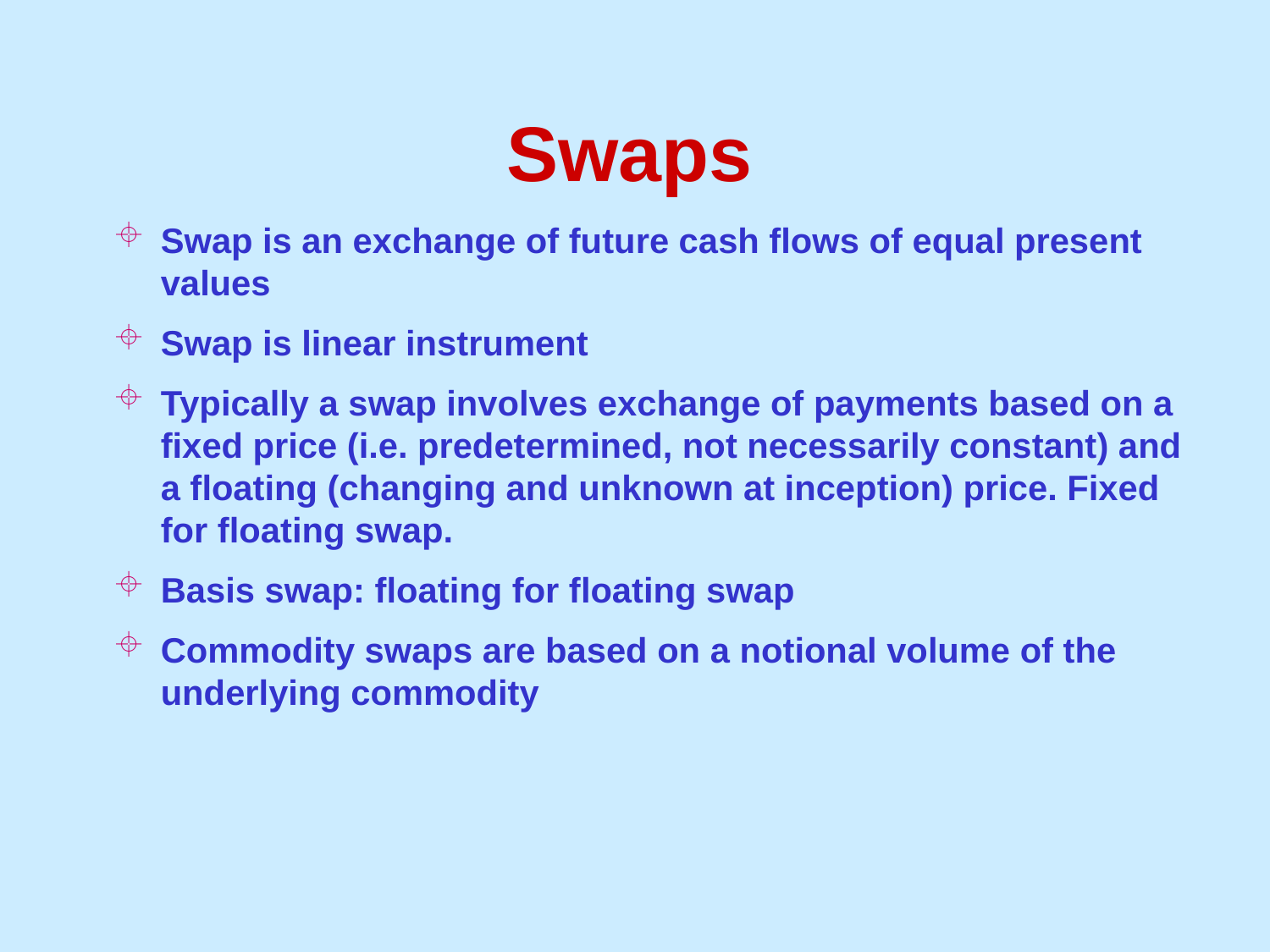

# Swaps
Swap is an exchange of future cash flows of equal present values
Swap is linear instrument
Typically a swap involves exchange of payments based on a fixed price (i.e. predetermined, not necessarily constant) and a floating (changing and unknown at inception) price. Fixed for floating swap.
Basis swap: floating for floating swap
Commodity swaps are based on a notional volume of the underlying commodity